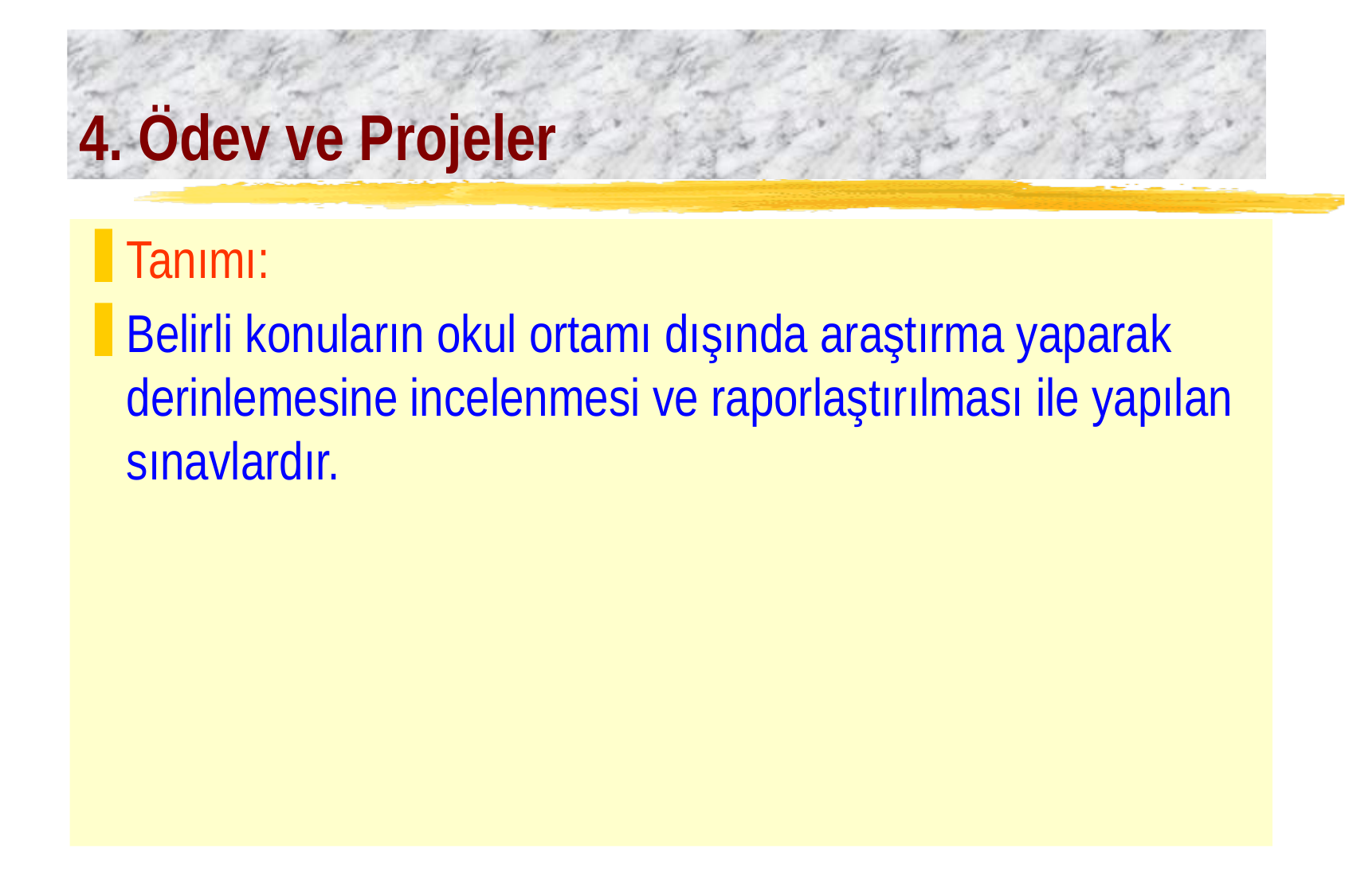

# 4. Ödev ve Projeler
Tanımı:
Belirli konuların okul ortamı dışında araştırma yaparak derinlemesine incelenmesi ve raporlaştırılması ile yapılan sınavlardır.